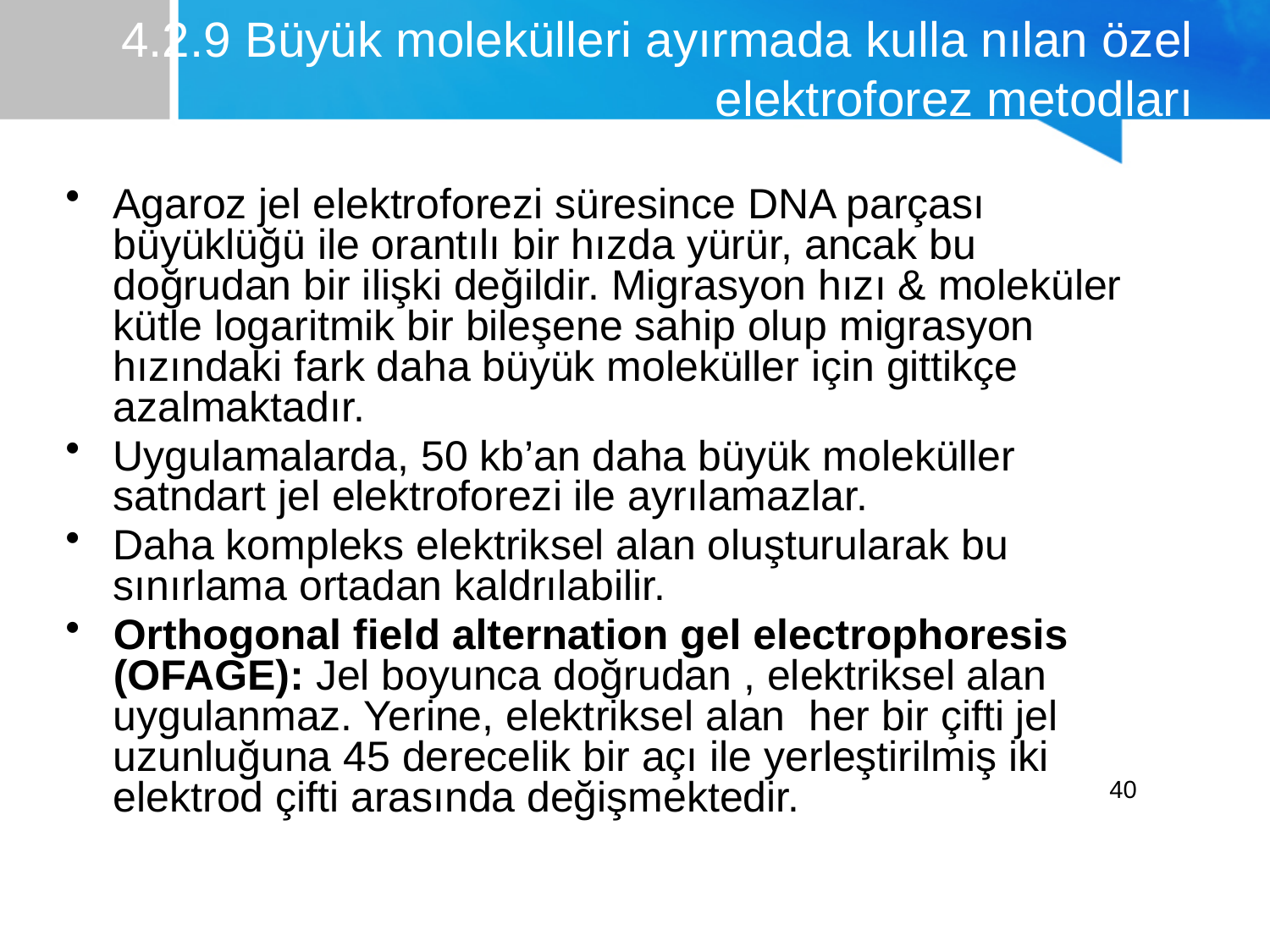

# 4.2.9 Büyük molekülleri ayırmada kulla nılan özel elektroforez metodları
Agaroz jel elektroforezi süresince DNA parçası büyüklüğü ile orantılı bir hızda yürür, ancak bu doğrudan bir ilişki değildir. Migrasyon hızı & moleküler kütle logaritmik bir bileşene sahip olup migrasyon hızındaki fark daha büyük moleküller için gittikçe azalmaktadır.
Uygulamalarda, 50 kb’an daha büyük moleküller satndart jel elektroforezi ile ayrılamazlar.
Daha kompleks elektriksel alan oluşturularak bu sınırlama ortadan kaldrılabilir.
Orthogonal field alternation gel electrophoresis (OFAGE): Jel boyunca doğrudan , elektriksel alan uygulanmaz. Yerine, elektriksel alan  her bir çifti jel uzunluğuna 45 derecelik bir açı ile yerleştirilmiş iki elektrod çifti arasında değişmektedir.
40